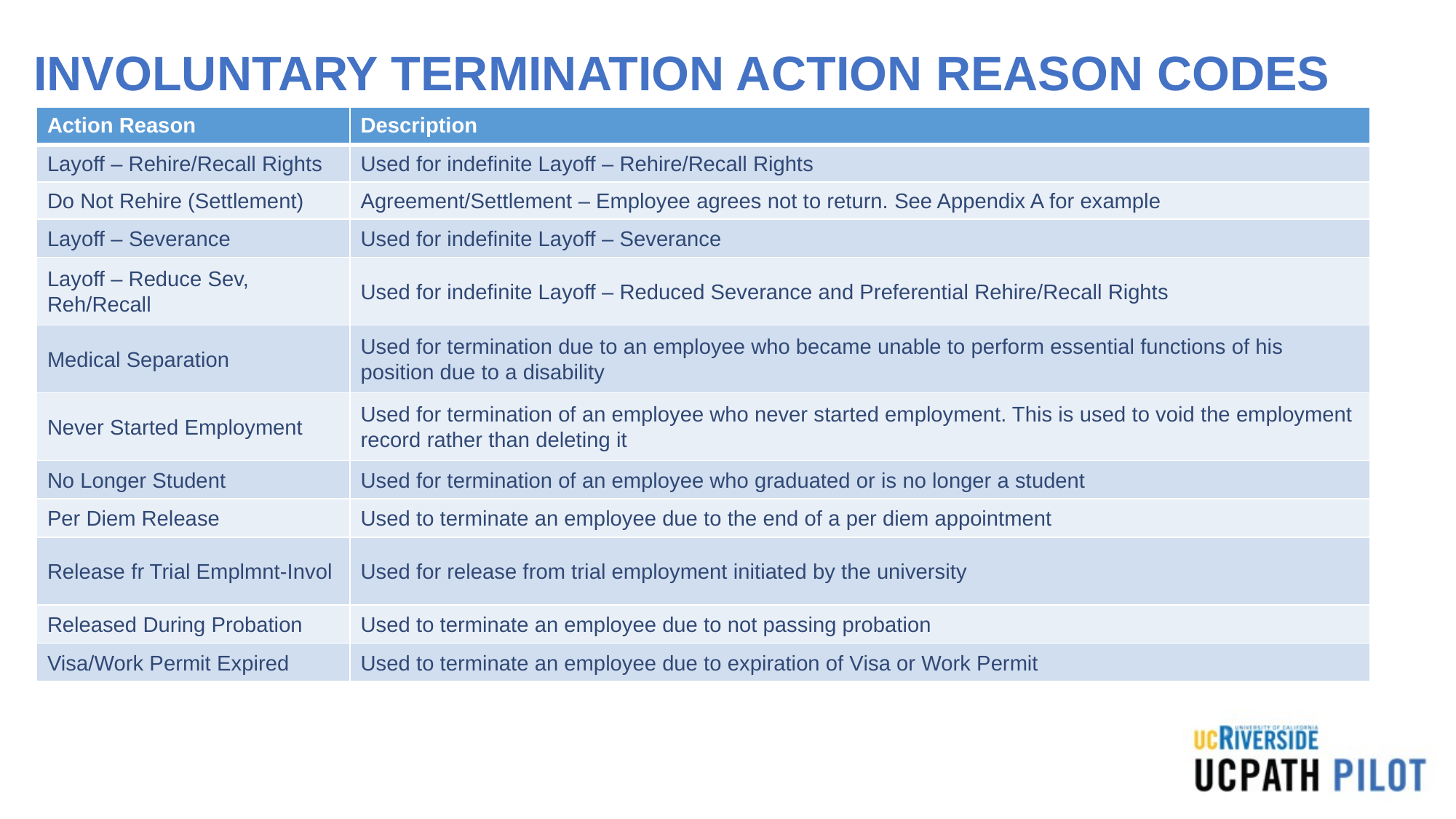

# INVOLUNTARY TERMINATION ACTION REASON CODES
| Action Reason | Description |
| --- | --- |
| Layoff – Rehire/Recall Rights | Used for indefinite Layoff – Rehire/Recall Rights |
| Do Not Rehire (Settlement) | Agreement/Settlement – Employee agrees not to return. See Appendix A for example |
| Layoff – Severance | Used for indefinite Layoff – Severance |
| Layoff – Reduce Sev, Reh/Recall | Used for indefinite Layoff – Reduced Severance and Preferential Rehire/Recall Rights |
| Medical Separation | Used for termination due to an employee who became unable to perform essential functions of his position due to a disability |
| Never Started Employment | Used for termination of an employee who never started employment. This is used to void the employment record rather than deleting it |
| No Longer Student | Used for termination of an employee who graduated or is no longer a student |
| Per Diem Release | Used to terminate an employee due to the end of a per diem appointment |
| Release fr Trial Emplmnt-Invol | Used for release from trial employment initiated by the university |
| Released During Probation | Used to terminate an employee due to not passing probation |
| Visa/Work Permit Expired | Used to terminate an employee due to expiration of Visa or Work Permit |